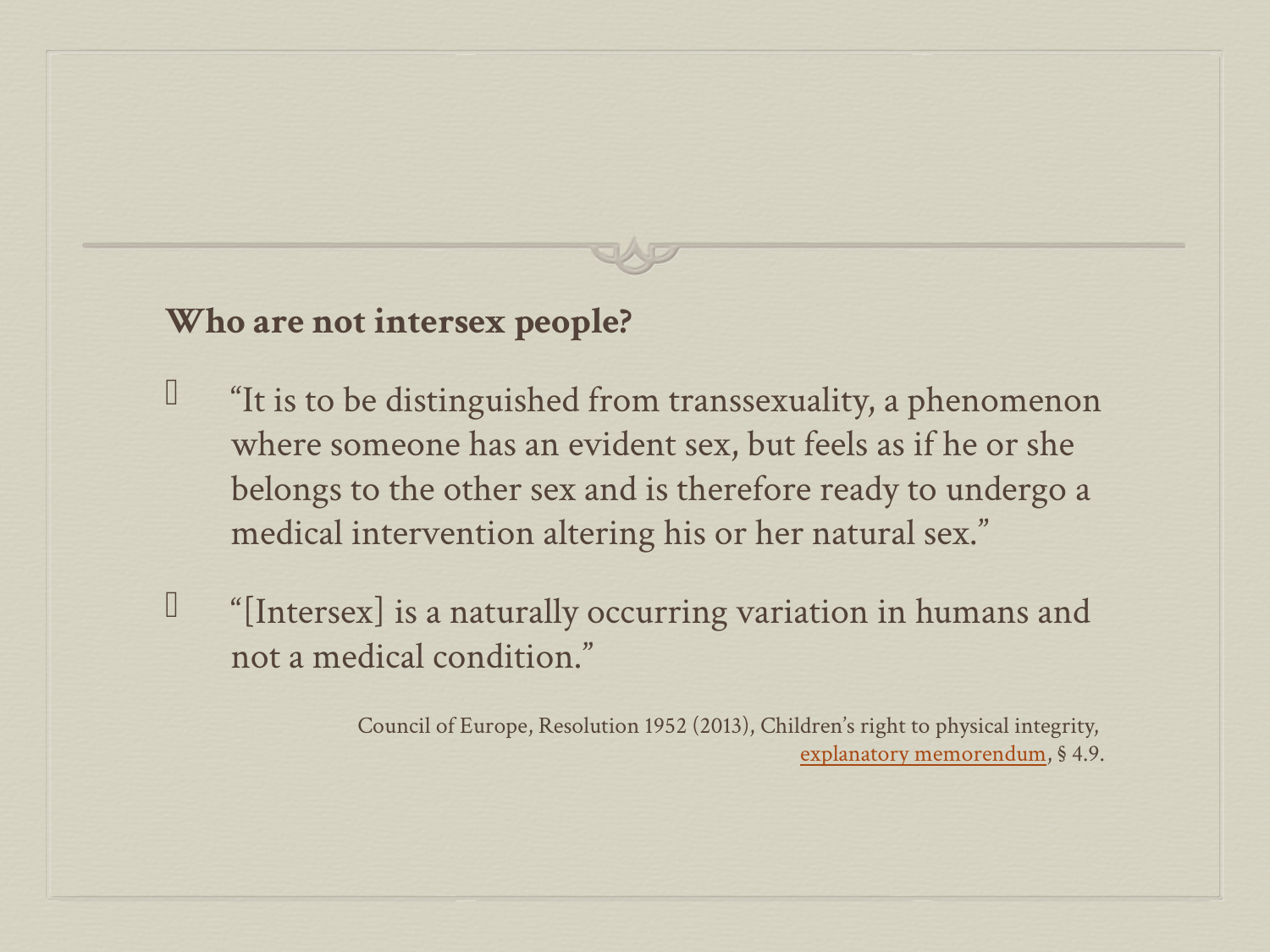

#
Who are not intersex people?
“It is to be distinguished from transsexuality, a phenomenon where someone has an evident sex, but feels as if he or she belongs to the other sex and is therefore ready to undergo a medical intervention altering his or her natural sex.”
“[Intersex] is a naturally occurring variation in humans and not a medical condition.”
Council of Europe, Resolution 1952 (2013), Children’s right to physical integrity, explanatory memorendum, § 4.9.